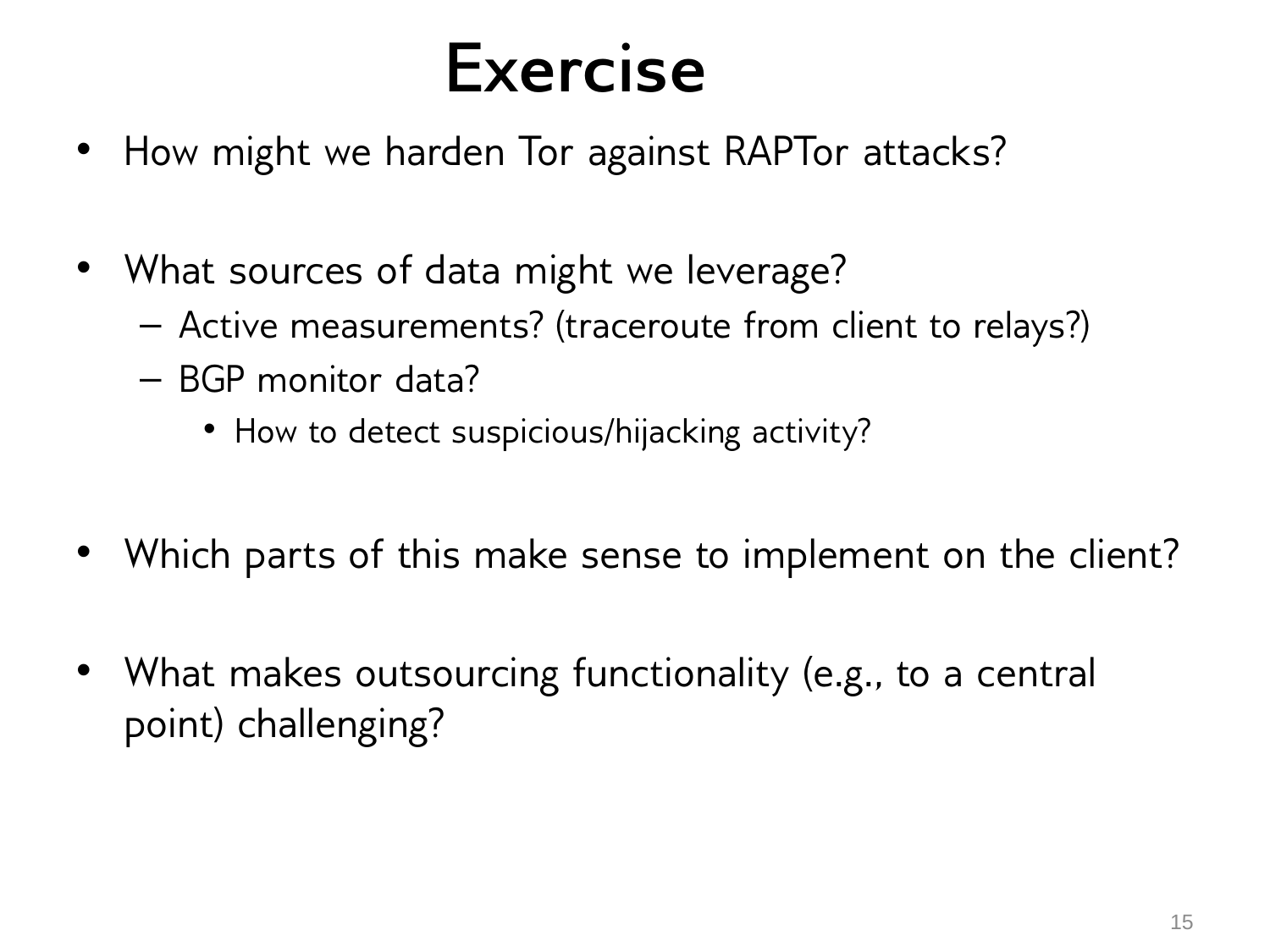

# Exercise
How might we harden Tor against RAPTor attacks?

What sources of data might we leverage?
Active measurements? (traceroute from client to relays?)
BGP monitor data?
How to detect suspicious/hijacking activity?

Which parts of this make sense to implement on the client?

What makes outsourcing functionality (e.g., to a central point) challenging?
15